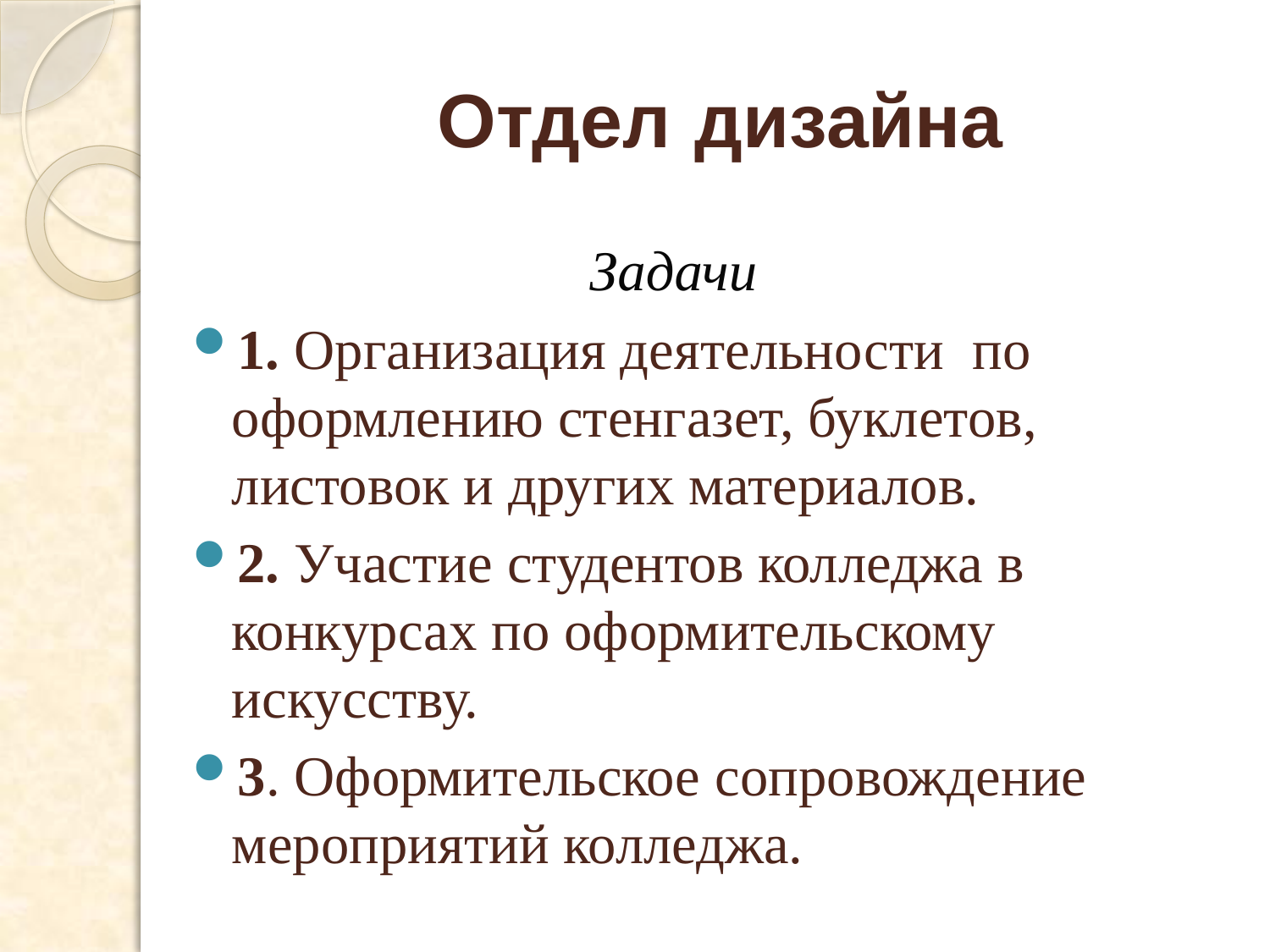

# Отдел дизайна
                            Задачи
1. Организация деятельности  по оформлению стенгазет, буклетов, листовок и других материалов.
2. Участие студентов колледжа в конкурсах по оформительскому искусству.
3. Оформительское сопровождение мероприятий колледжа.